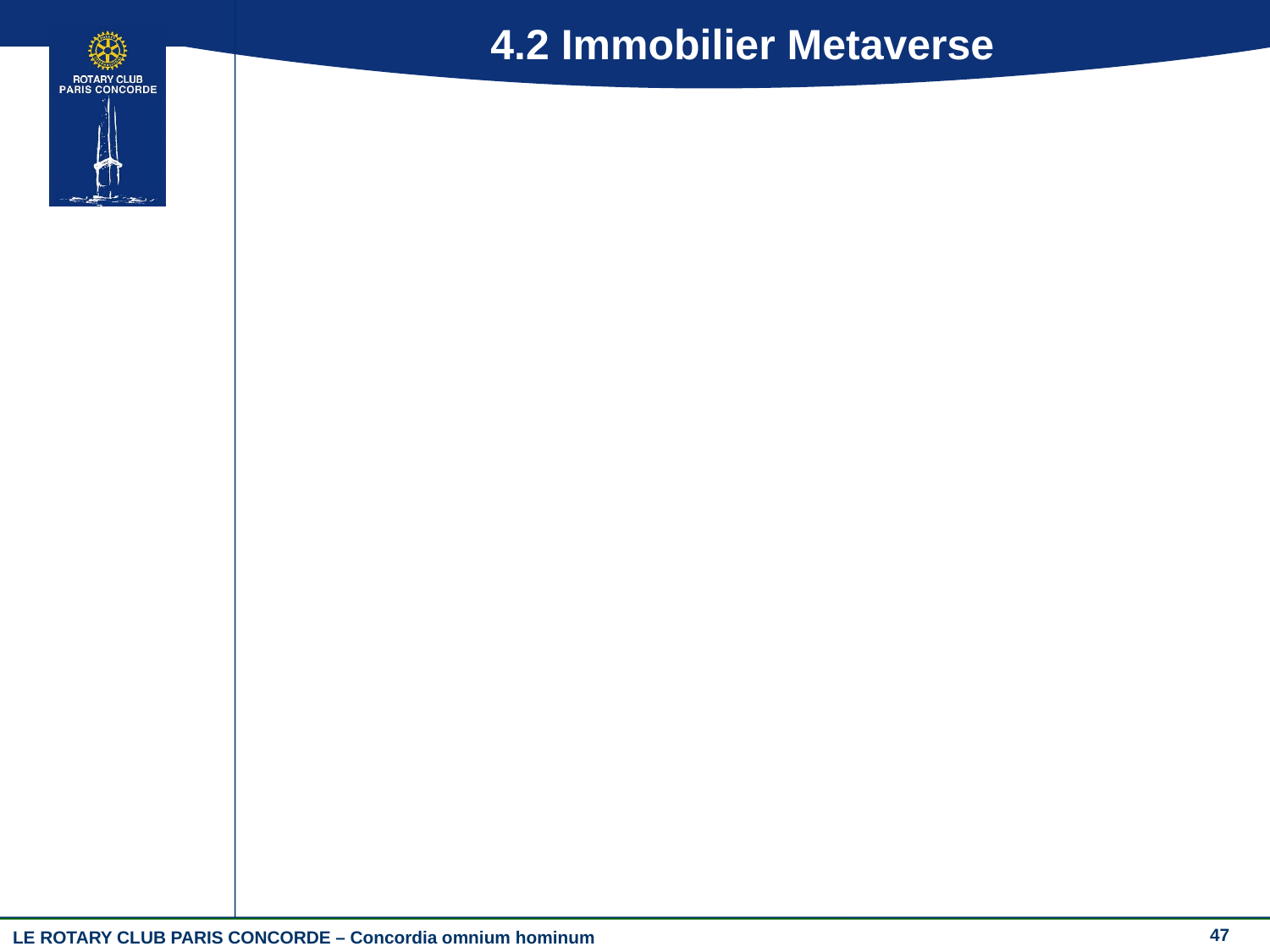

# 4.2 Immobilier Metaverse

47
LE ROTARY CLUB PARIS CONCORDE – Concordia omnium hominum